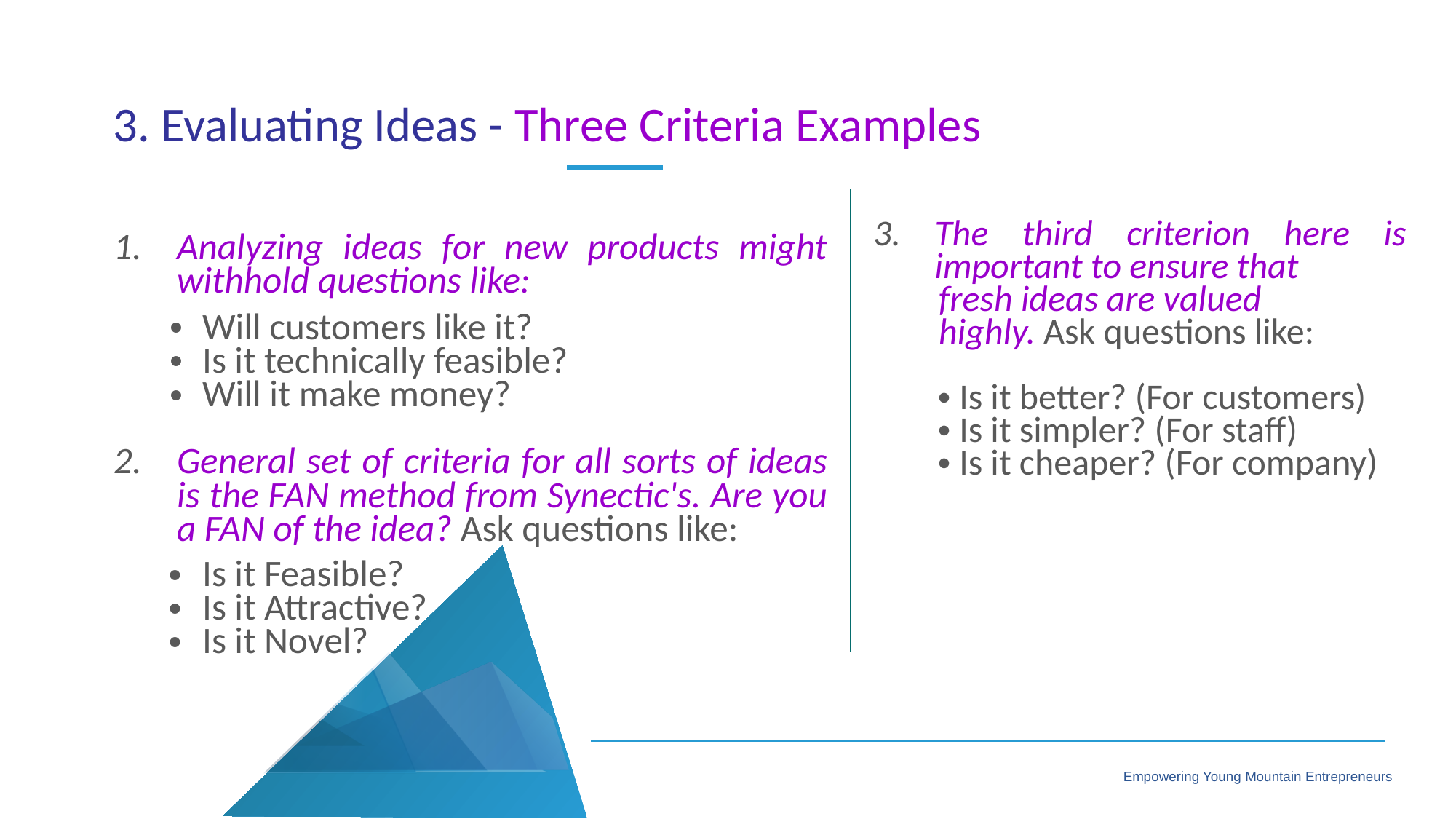

3. Evaluating Ideas - Three Criteria Examples

Analyzing ideas for new products might withhold questions like:

Will customers like it?
Is it technically feasible?
Will it make money?

General set of criteria for all sorts of ideas is the FAN method from Synectic's. Are you a FAN of the idea? Ask questions like:

Is it Feasible?
Is it Attractive?
Is it Novel?
The third criterion here is important to ensure that
        fresh ideas are valued
        highly. Ask questions like:

Is it better? (For customers)
Is it simpler? (For staff)
Is it cheaper? (For company)